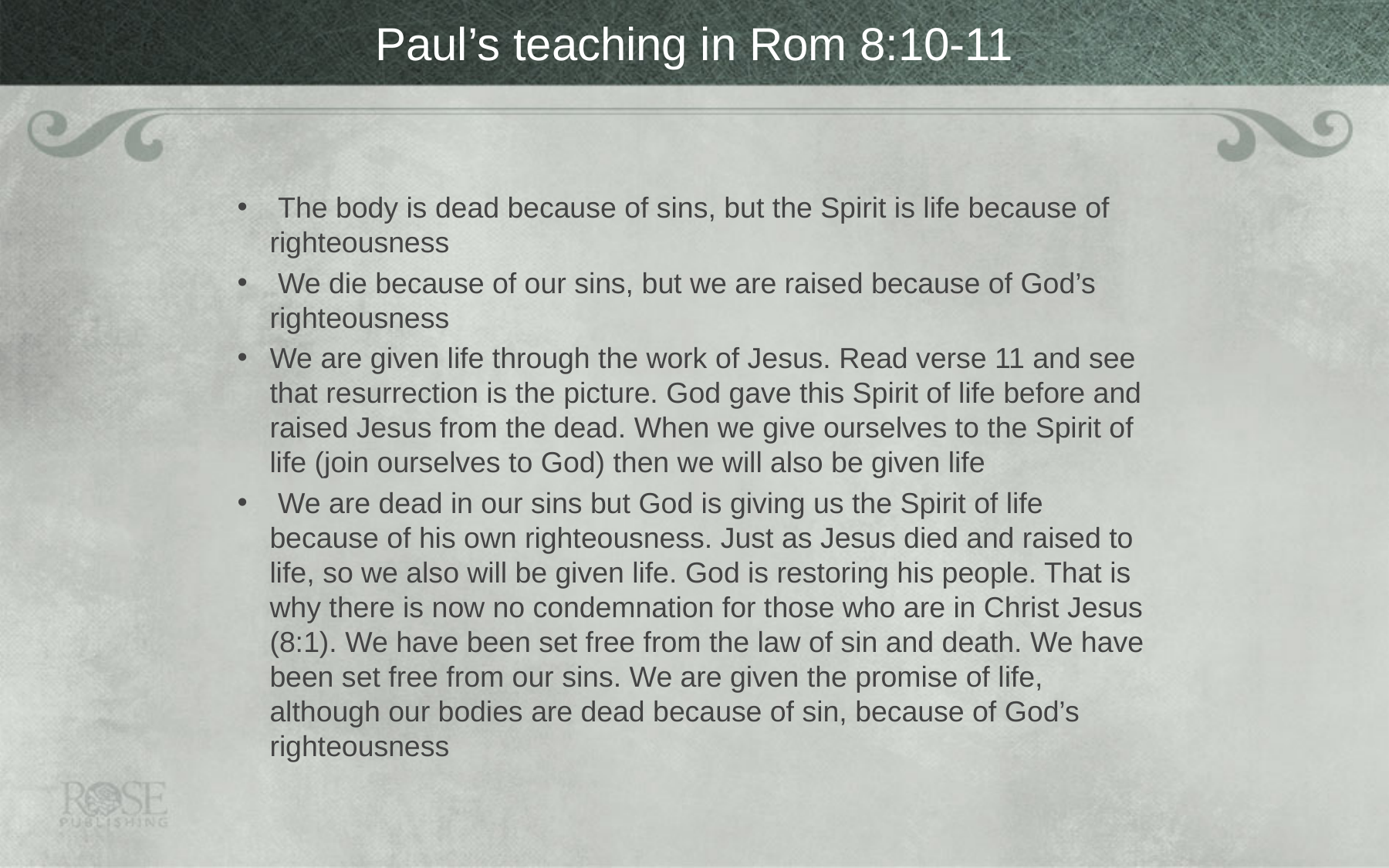

# Paul’s teaching in Rom 8:10-11
 The body is dead because of sins, but the Spirit is life because of righteousness
 We die because of our sins, but we are raised because of God’s righteousness
We are given life through the work of Jesus. Read verse 11 and see that resurrection is the picture. God gave this Spirit of life before and raised Jesus from the dead. When we give ourselves to the Spirit of life (join ourselves to God) then we will also be given life
 We are dead in our sins but God is giving us the Spirit of life because of his own righteousness. Just as Jesus died and raised to life, so we also will be given life. God is restoring his people. That is why there is now no condemnation for those who are in Christ Jesus (8:1). We have been set free from the law of sin and death. We have been set free from our sins. We are given the promise of life, although our bodies are dead because of sin, because of God’s righteousness